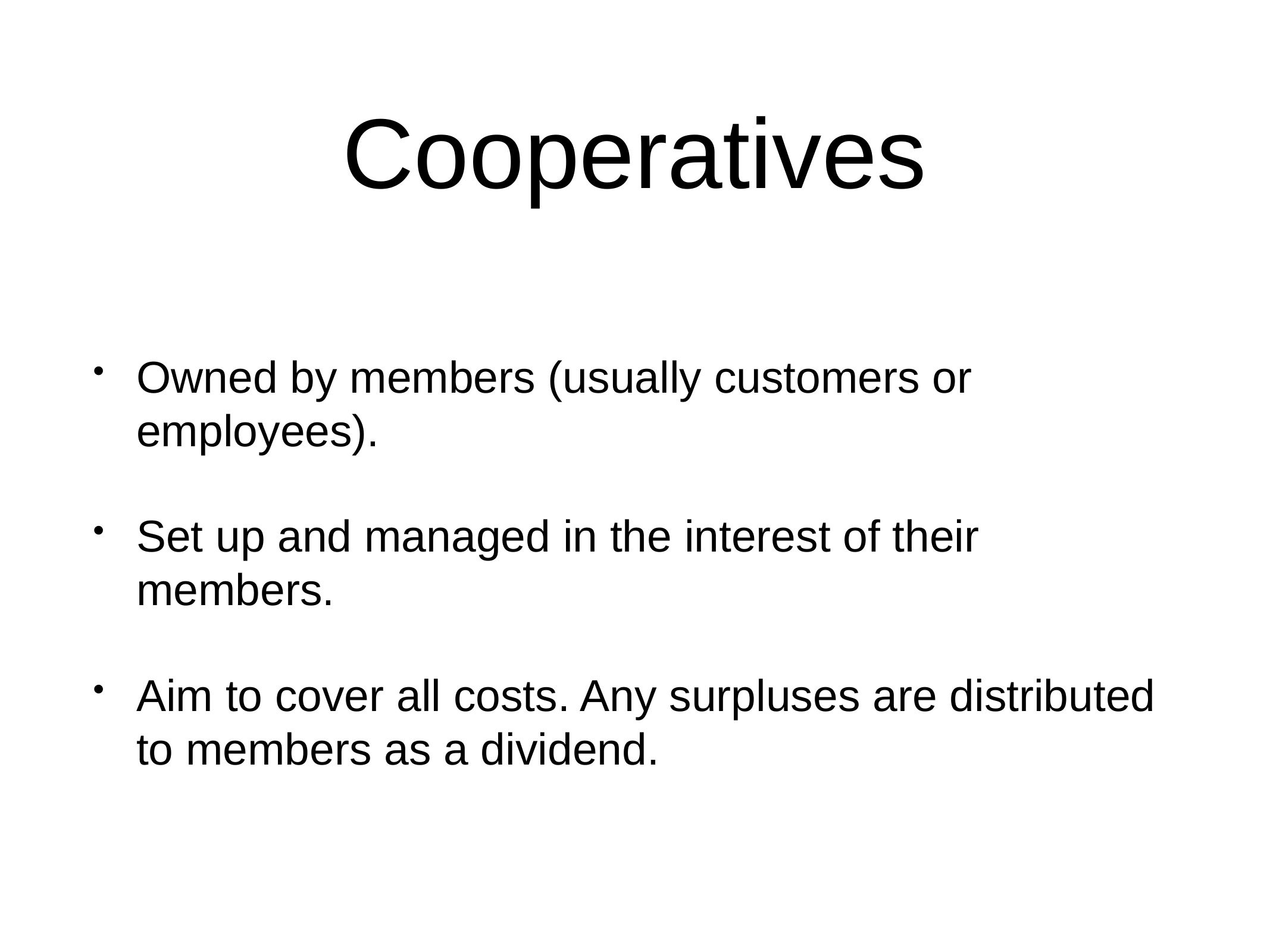

# Cooperatives
Owned by members (usually customers or employees).
Set up and managed in the interest of their members.
Aim to cover all costs. Any surpluses are distributed to members as a dividend.